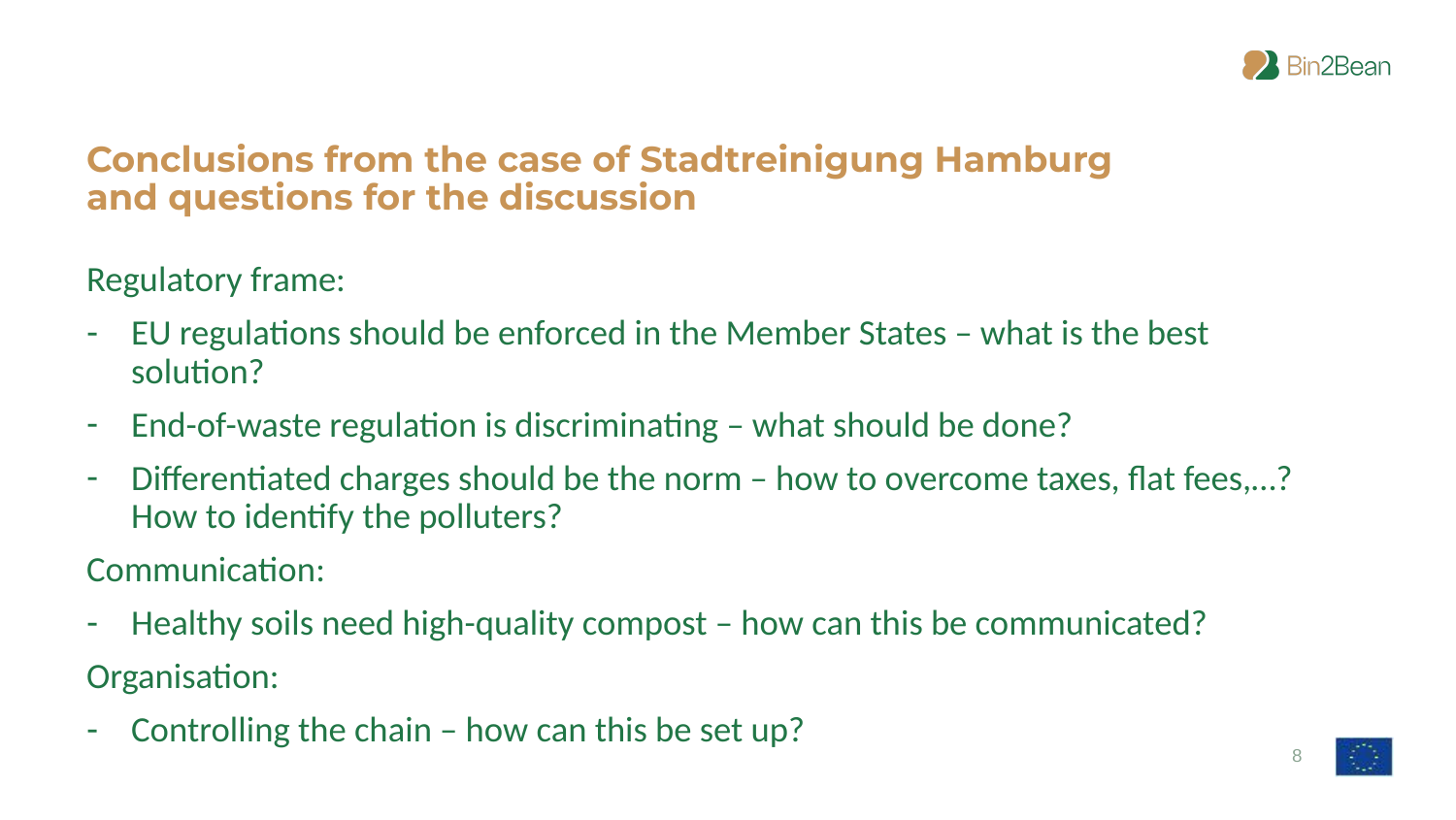

Conclusions from the case of Stadtreinigung Hamburg and questions for the discussion
Regulatory frame:
EU regulations should be enforced in the Member States – what is the best solution?
End-of-waste regulation is discriminating – what should be done?
Differentiated charges should be the norm – how to overcome taxes, flat fees,…? How to identify the polluters?
Communication:
Healthy soils need high-quality compost – how can this be communicated?
Organisation:
Controlling the chain – how can this be set up?
8